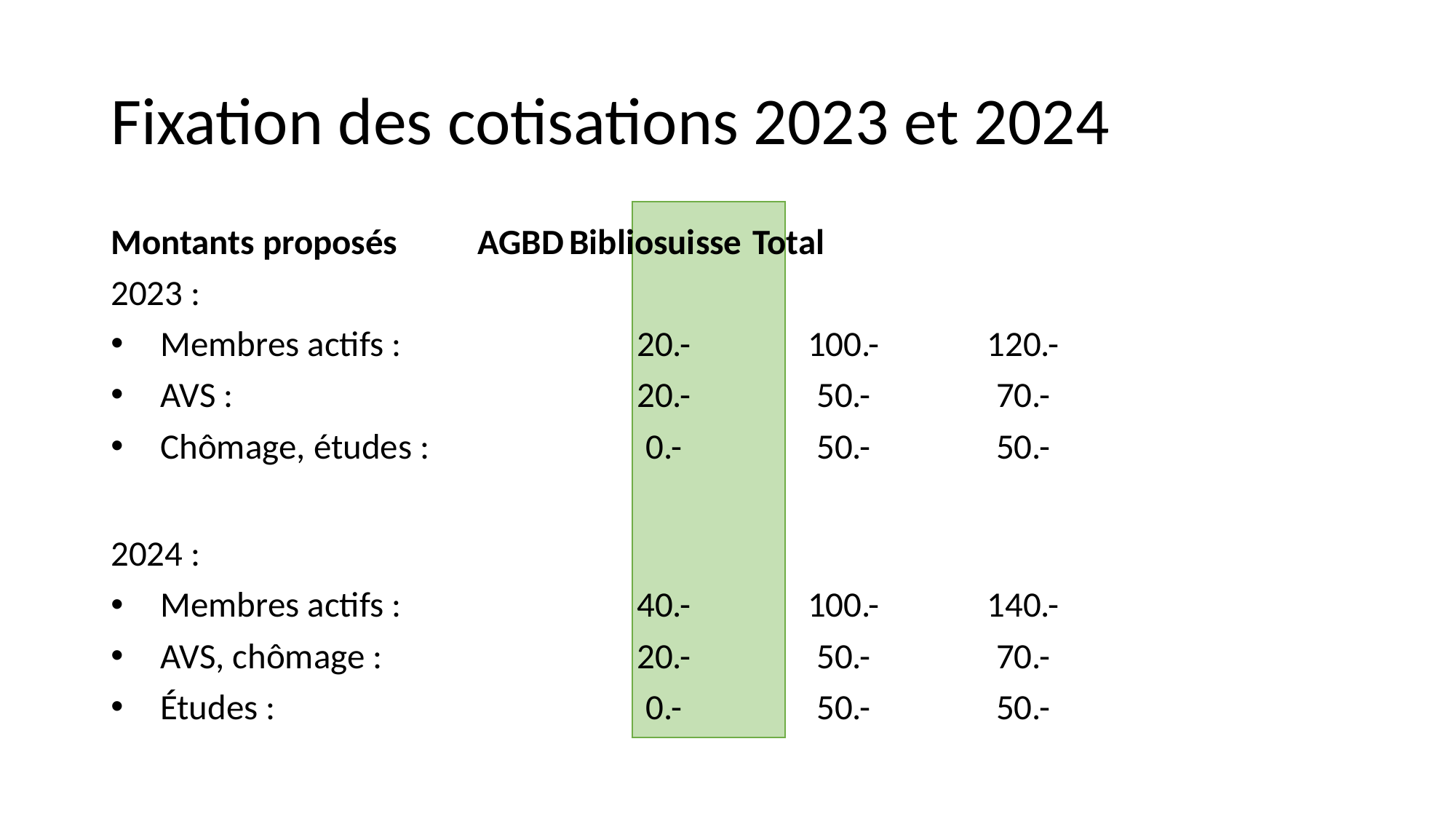

# Fixation des cotisations 2023 et 2024

Montants proposés	AGBD	Bibliosuisse	Total
2023 :
Membres actifs : 	20.-	100.-	120.-
AVS : 	20.-	50.-	70.-
Chômage, études : 	0.-	50.-	50.-

2024 :
Membres actifs :	40.-	100.-	140.-
AVS, chômage :	20.-	50.-	70.-
Études :	0.-	50.-	50.-